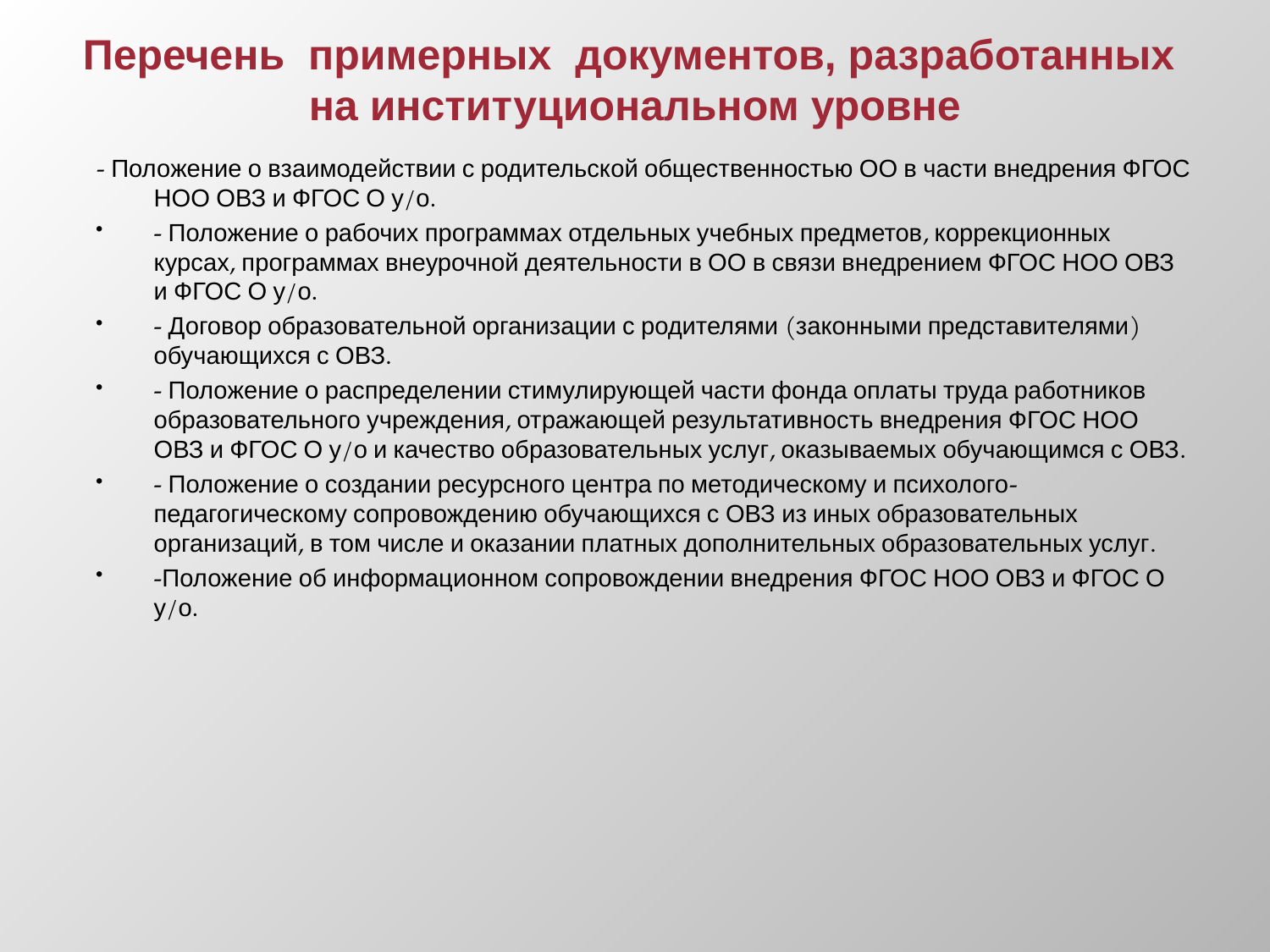

# Перечень  примерных  документов, разработанных  на институциональном уровне
- Положение о взаимодействии с родительской общественностью ОО в части внедрения ФГОС НОО ОВЗ и ФГОС О у/о.
- Положение о рабочих программах отдельных учебных предметов, коррекционных курсах, программах внеурочной деятельности в ОО в связи внедрением ФГОС НОО ОВЗ и ФГОС О у/о.
- Договор образовательной организации с родителями (законными представителями) обучающихся с ОВЗ.
- Положение о распределении стимулирующей части фонда оплаты труда работников образовательного учреждения, отражающей результативность внедрения ФГОС НОО ОВЗ и ФГОС О у/о и качество образовательных услуг, оказываемых обучающимся с ОВЗ.
- Положение о создании ресурсного центра по методическому и психолого-педагогическому сопровождению обучающихся с ОВЗ из иных образовательных организаций, в том числе и оказании платных дополнительных образовательных услуг.
-Положение об информационном сопровождении внедрения ФГОС НОО ОВЗ и ФГОС О у/о.